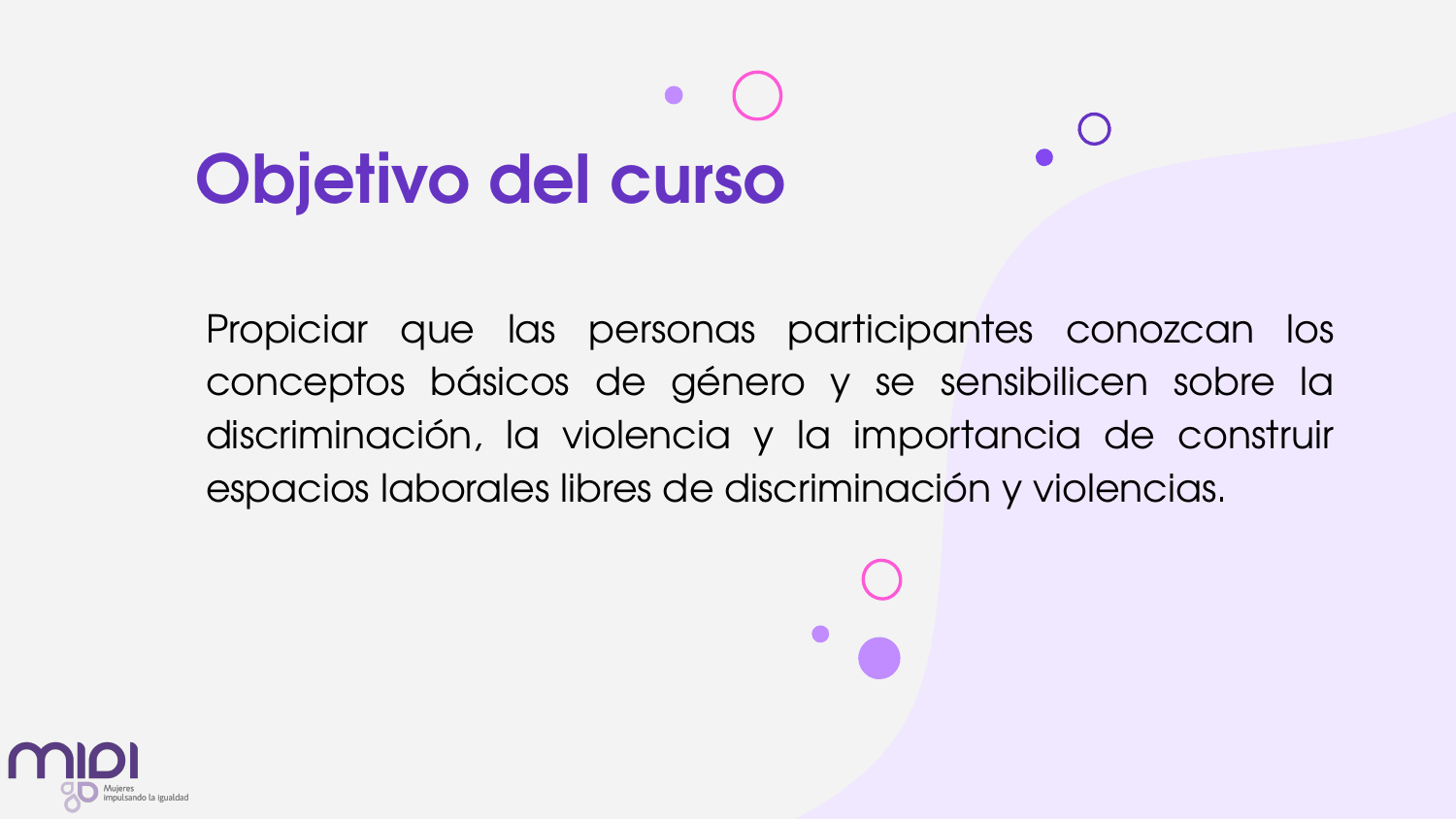

# Objetivo del curso
Propiciar que las personas participantes conozcan los conceptos básicos de género y se sensibilicen sobre la discriminación, la violencia y la importancia de construir espacios laborales libres de discriminación y violencias.